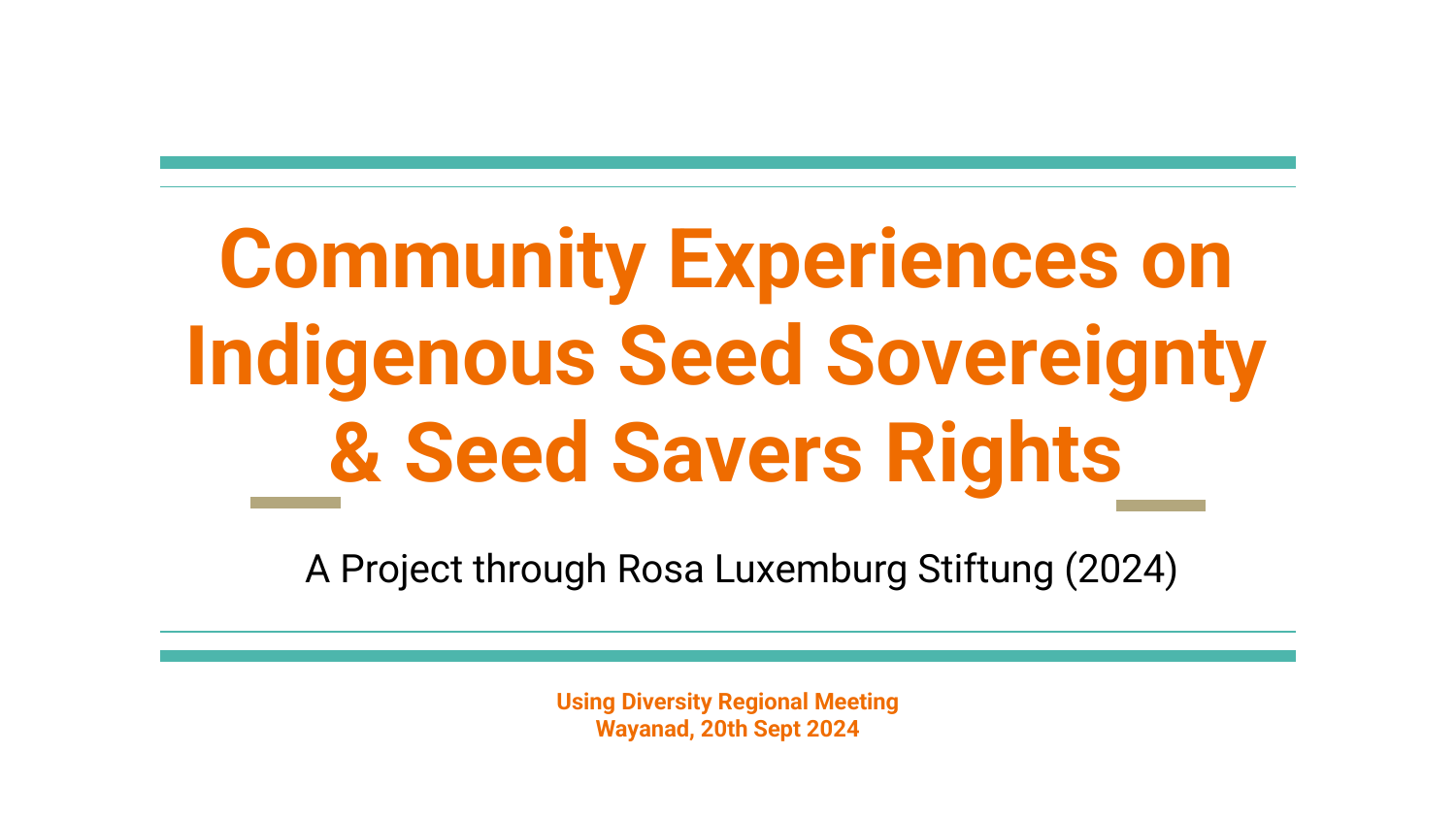

# Community Experiences on Indigenous Seed Sovereignty & Seed Savers Rights
A Project through Rosa Luxemburg Stiftung (2024)
Using Diversity Regional Meeting
Wayanad, 20th Sept 2024